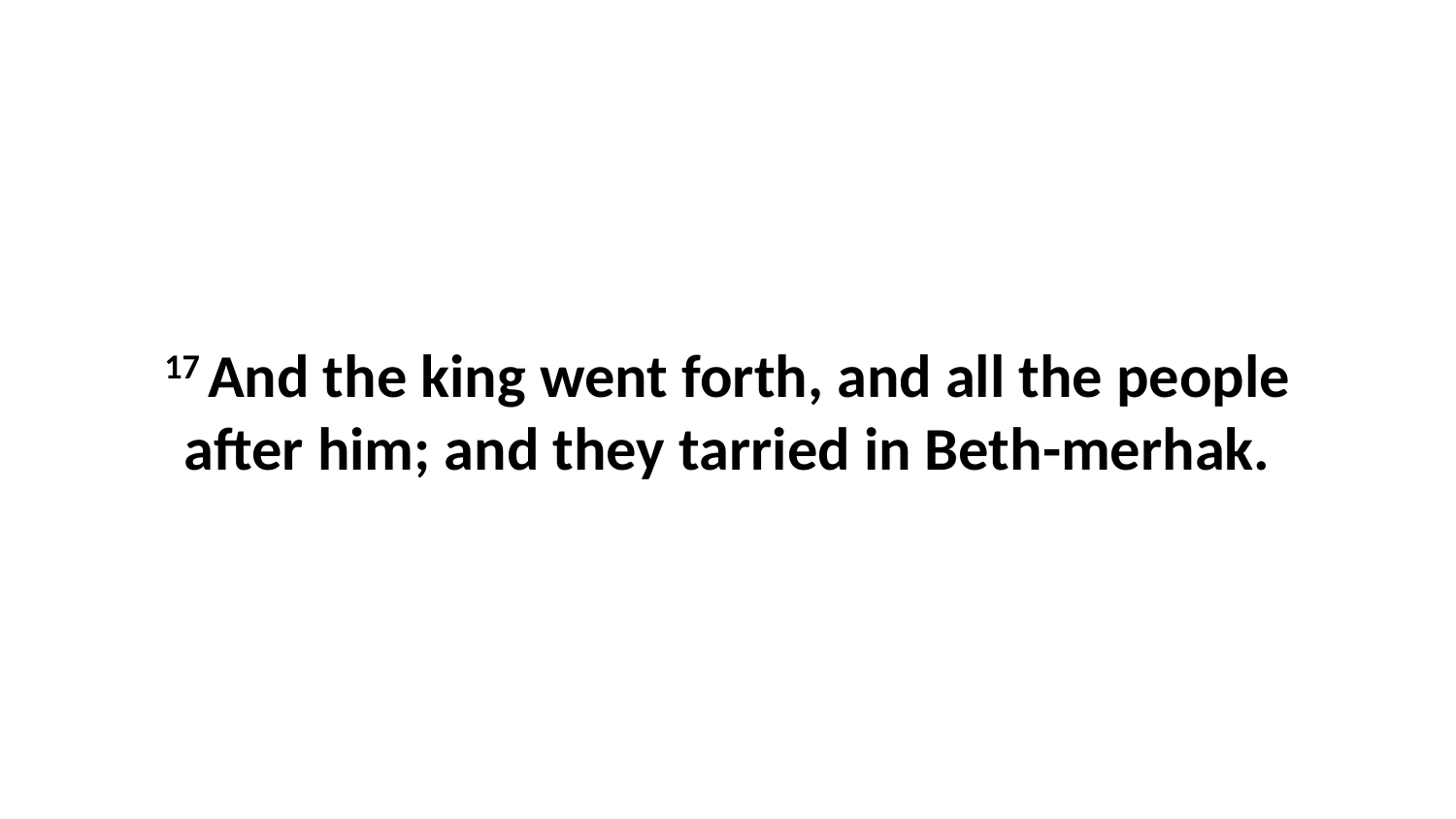

17 And the king went forth, and all the people after him; and they tarried in Beth-merhak.